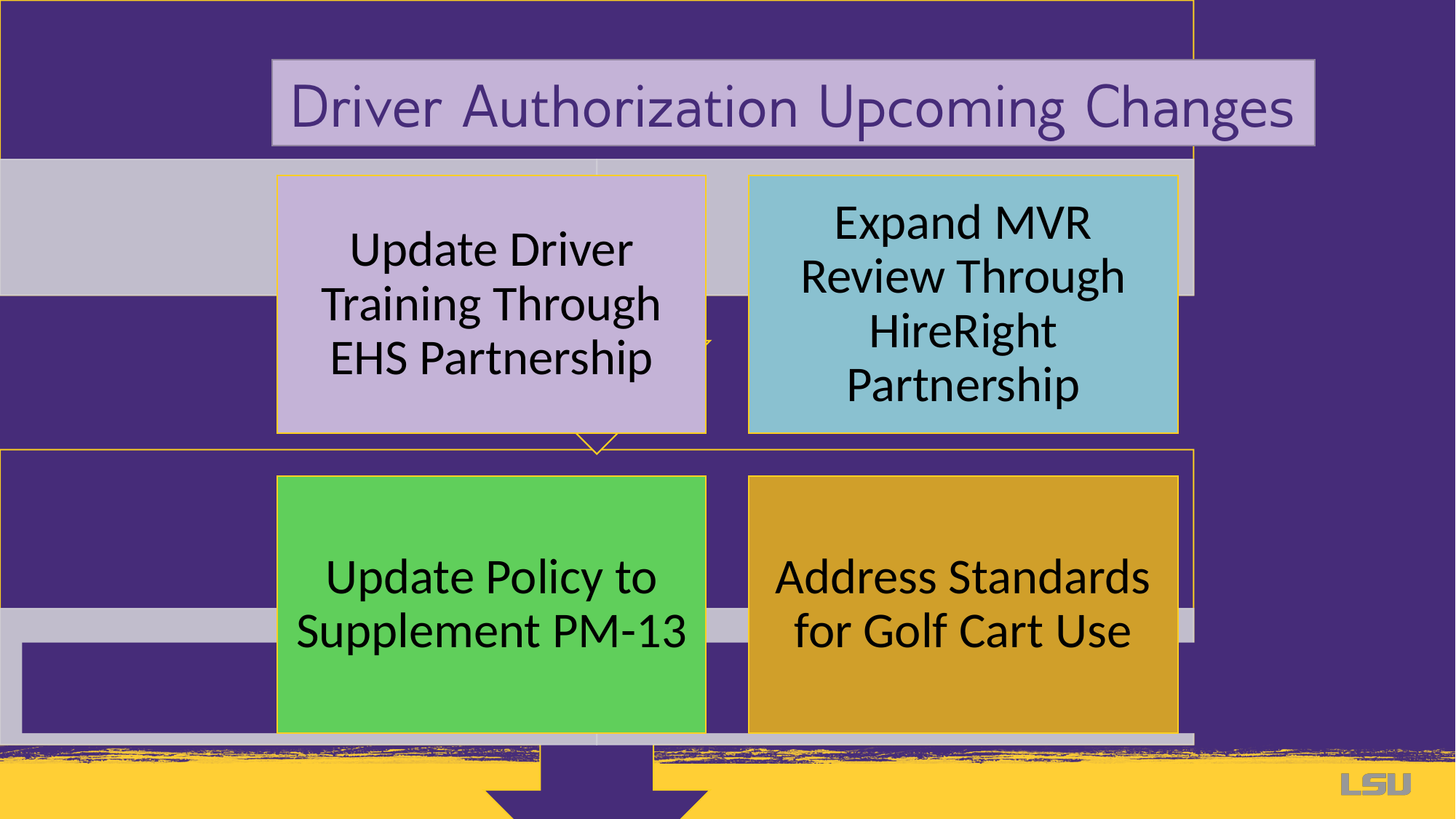

#

Driver Authorization Upcoming Changes
Update Driver Training Through EHS Partnership
Expand MVR Review Through HireRight Partnership
Update Policy to Supplement PM-13
Address Standards for Golf Cart Use